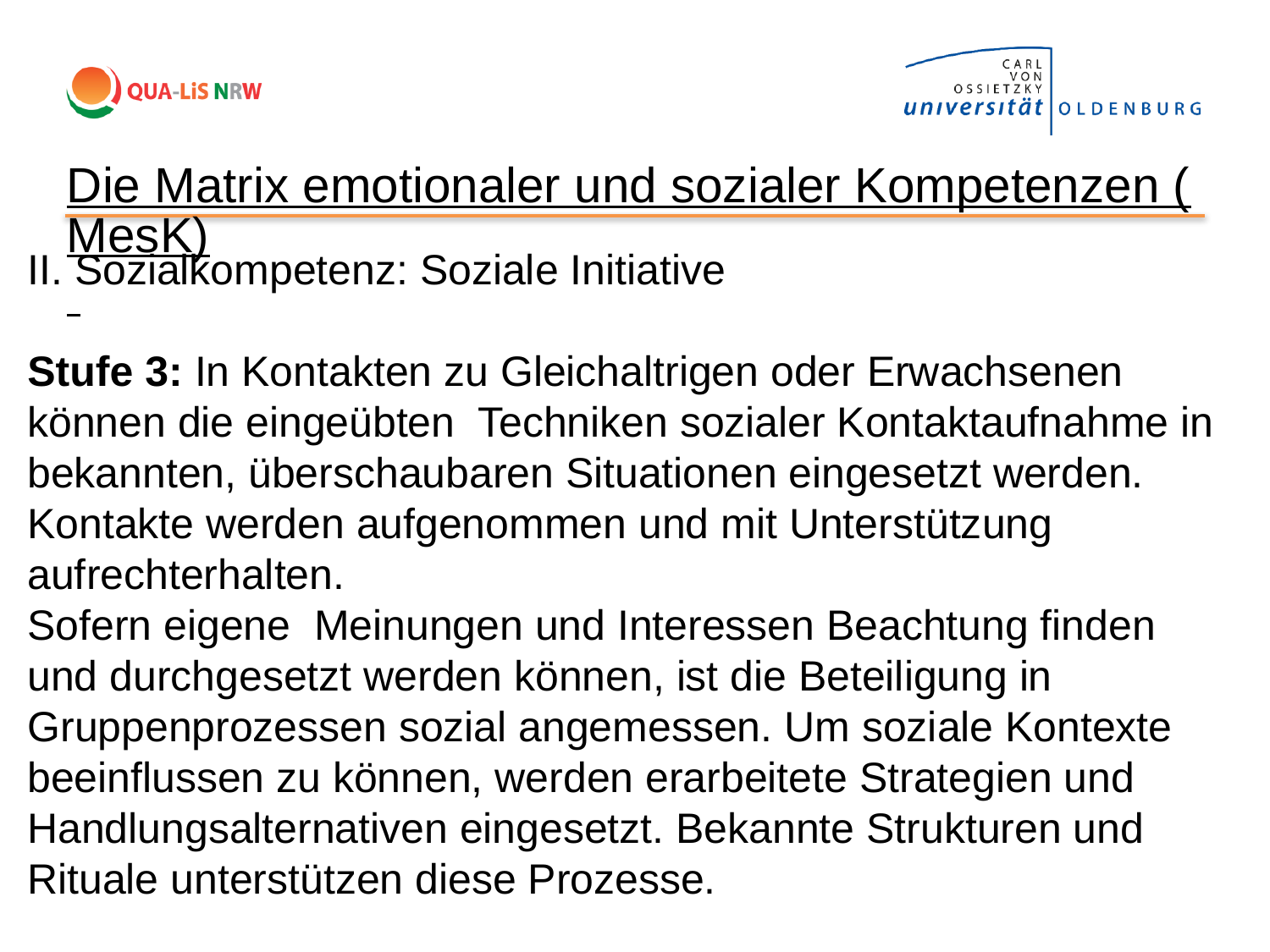

Die Matrix emotionaler und sozialer Kompetenzen (MesK)
II. Sozialkompetenz: Soziale Initiative

Stufe 3: In Kontakten zu Gleichaltrigen oder Erwachsenen können die eingeübten  Techniken sozialer Kontaktaufnahme in bekannten, überschaubaren Situationen eingesetzt werden. Kontakte werden aufgenommen und mit Unterstützung  aufrechterhalten.
Sofern eigene  Meinungen und Interessen Beachtung finden und durchgesetzt werden können, ist die Beteiligung in Gruppenprozessen sozial angemessen. Um soziale Kontexte beeinflussen zu können, werden erarbeitete Strategien und Handlungsalternativen eingesetzt. Bekannte Strukturen und Rituale unterstützen diese Prozesse.